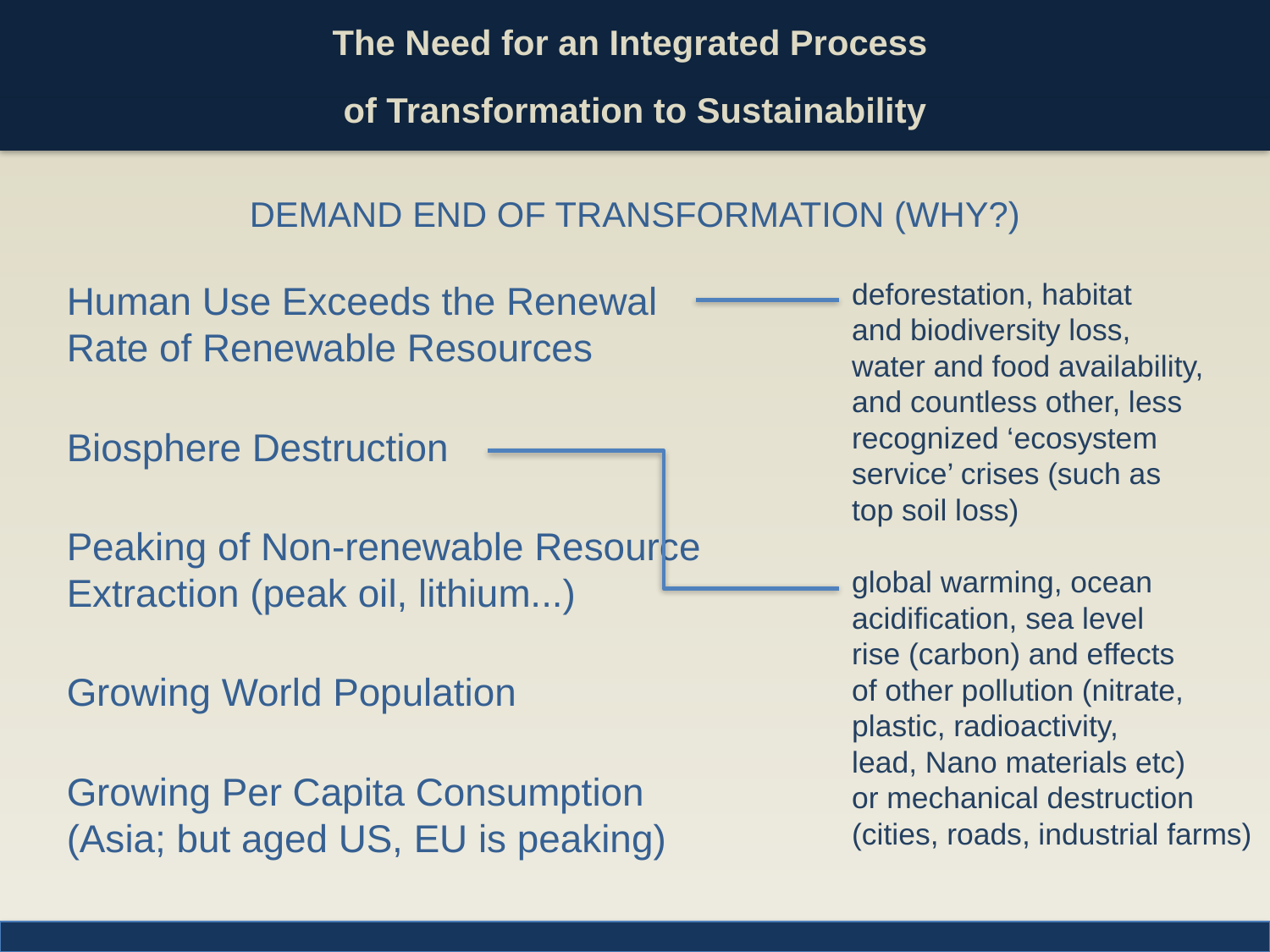

# The Need for an Integrated Process of Transformation to Sustainability

DEMAND END OF TRANSFORMATION (WHY?)
deforestation, habitat
and biodiversity loss,
water and food availability, and countless other, less recognized ‘ecosystem service’ crises (such as
top soil loss)

global warming, ocean acidification, sea level
rise (carbon) and effects
of other pollution (nitrate, plastic, radioactivity,
lead, Nano materials etc)
or mechanical destruction (cities, roads, industrial farms)

Human Use Exceeds the Renewal Rate of Renewable Resources
Biosphere Destruction
Peaking of Non-renewable Resource Extraction (peak oil, lithium...)
Growing World Population
Growing Per Capita Consumption (Asia; but aged US, EU is peaking)